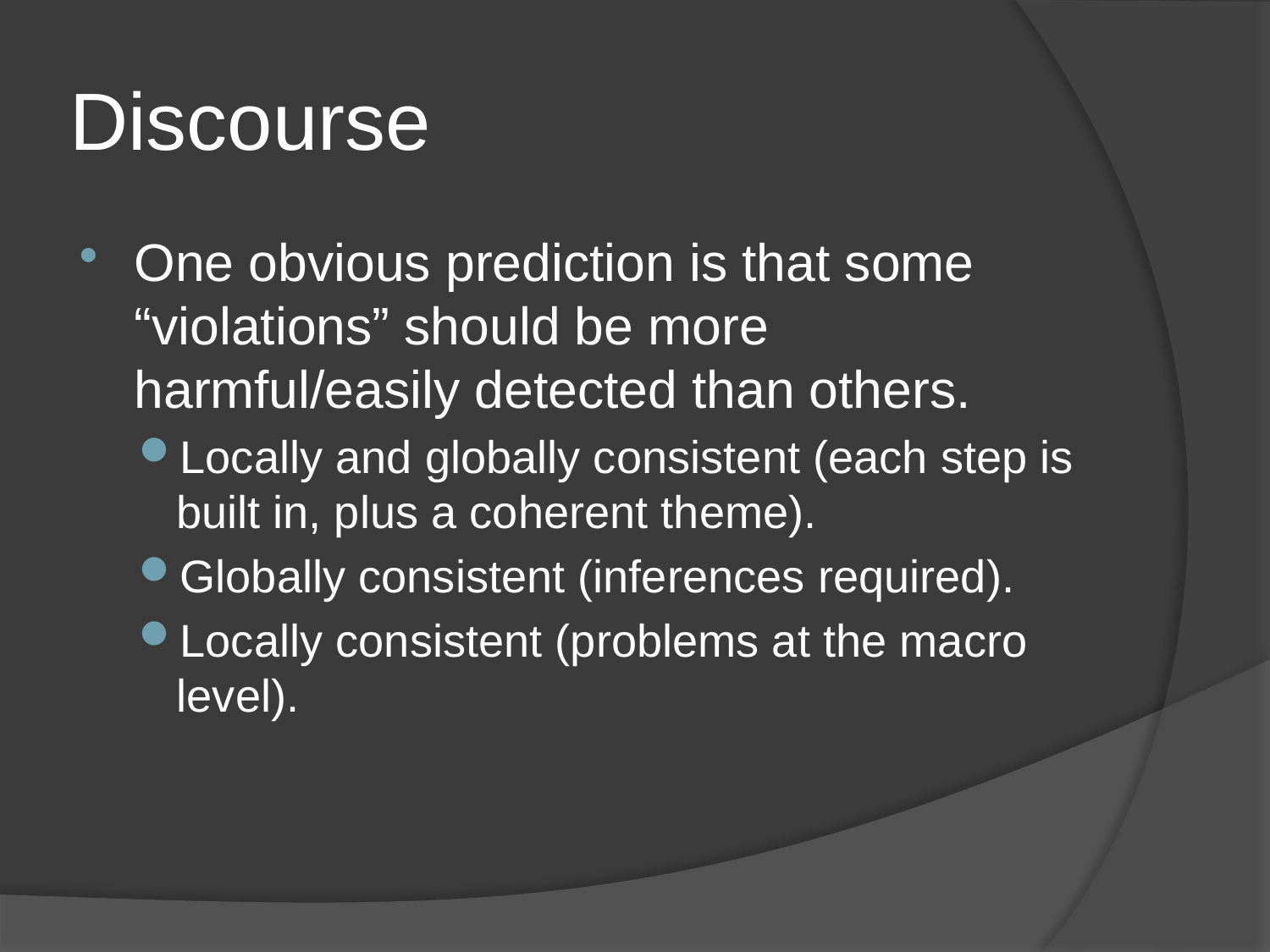

# Discourse
One obvious prediction is that some “violations” should be more harmful/easily detected than others.
Locally and globally consistent (each step is built in, plus a coherent theme).
Globally consistent (inferences required).
Locally consistent (problems at the macro level).